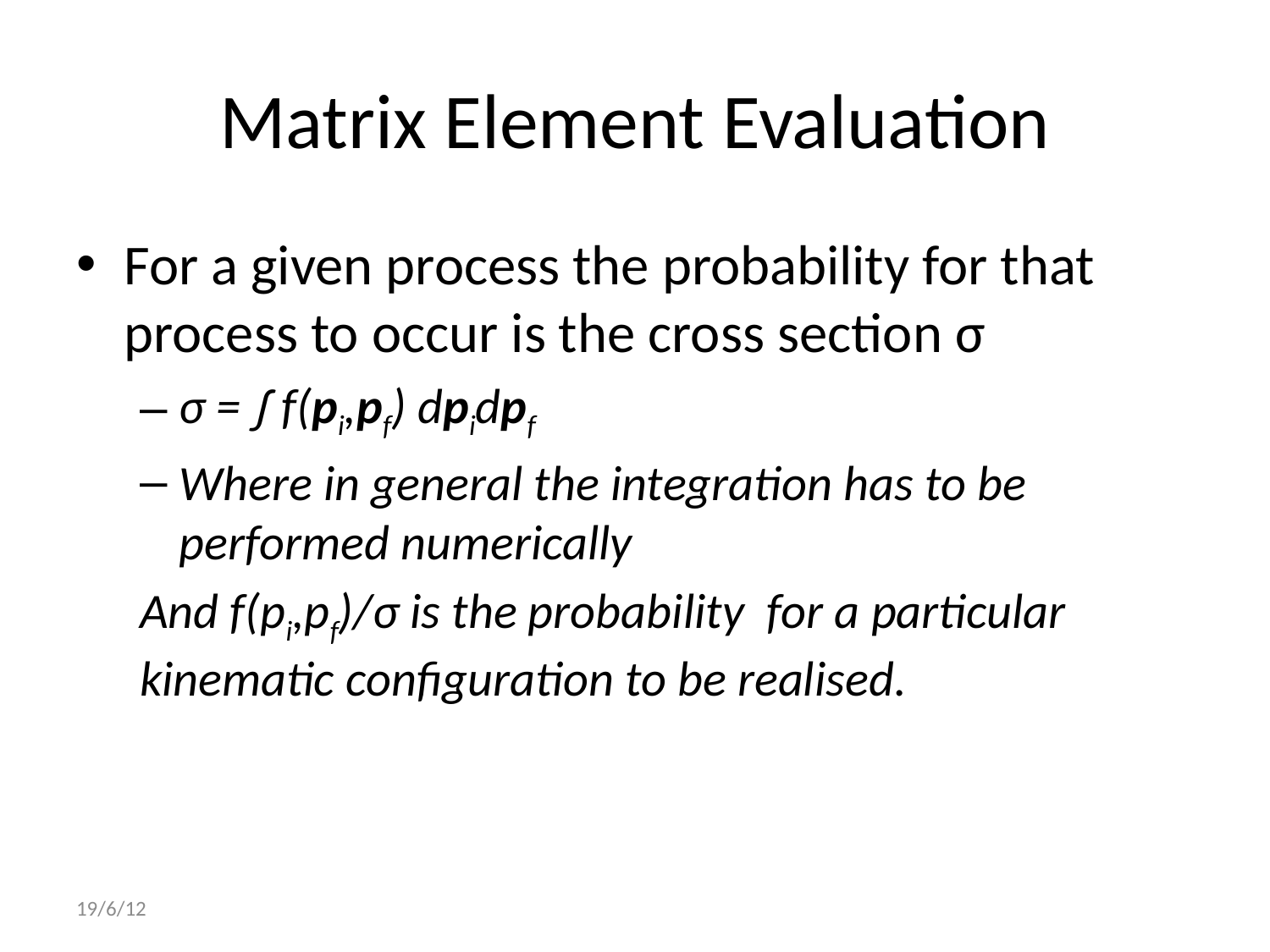

# Matrix Element Evaluation
For a given process the probability for that process to occur is the cross section σ
σ = ∫ f(pi,pf) dpidpf
Where in general the integration has to be performed numerically
And f(pi,pf)/σ is the probability  for a particular kinematic configuration to be realised.

19/6/12